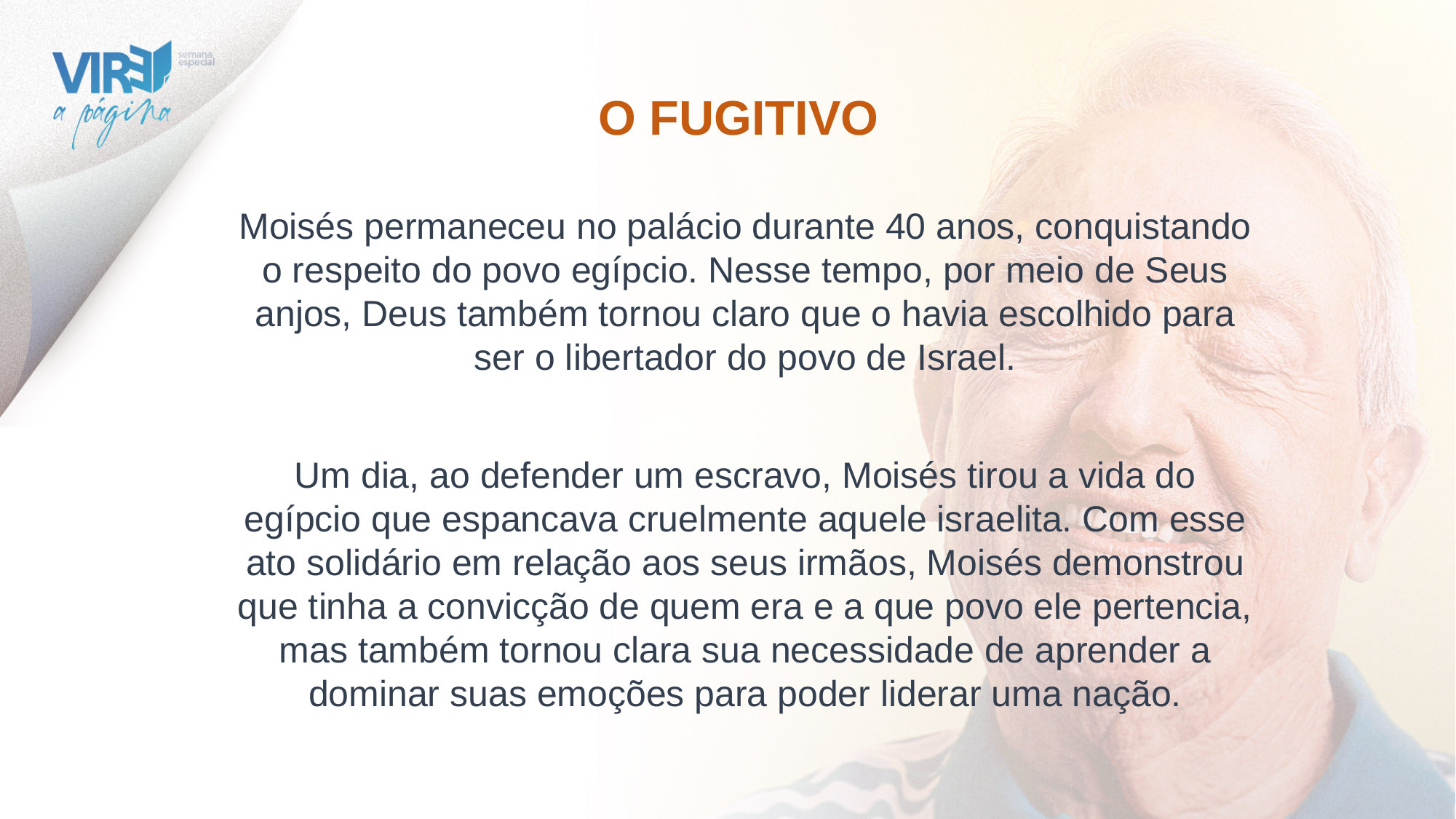

O FUGITIVO

Moisés permaneceu no palácio durante 40 anos, conquistando o respeito do povo egípcio. Nesse tempo, por meio de Seus anjos, Deus também tornou claro que o havia escolhido para ser o libertador do povo de Israel.

Um dia, ao defender um escravo, Moisés tirou a vida do egípcio que espancava cruelmente aquele israelita. Com esse ato solidário em relação aos seus irmãos, Moisés demonstrou que tinha a convicção de quem era e a que povo ele pertencia, mas também tornou clara sua necessidade de aprender a dominar suas emoções para poder liderar uma nação.